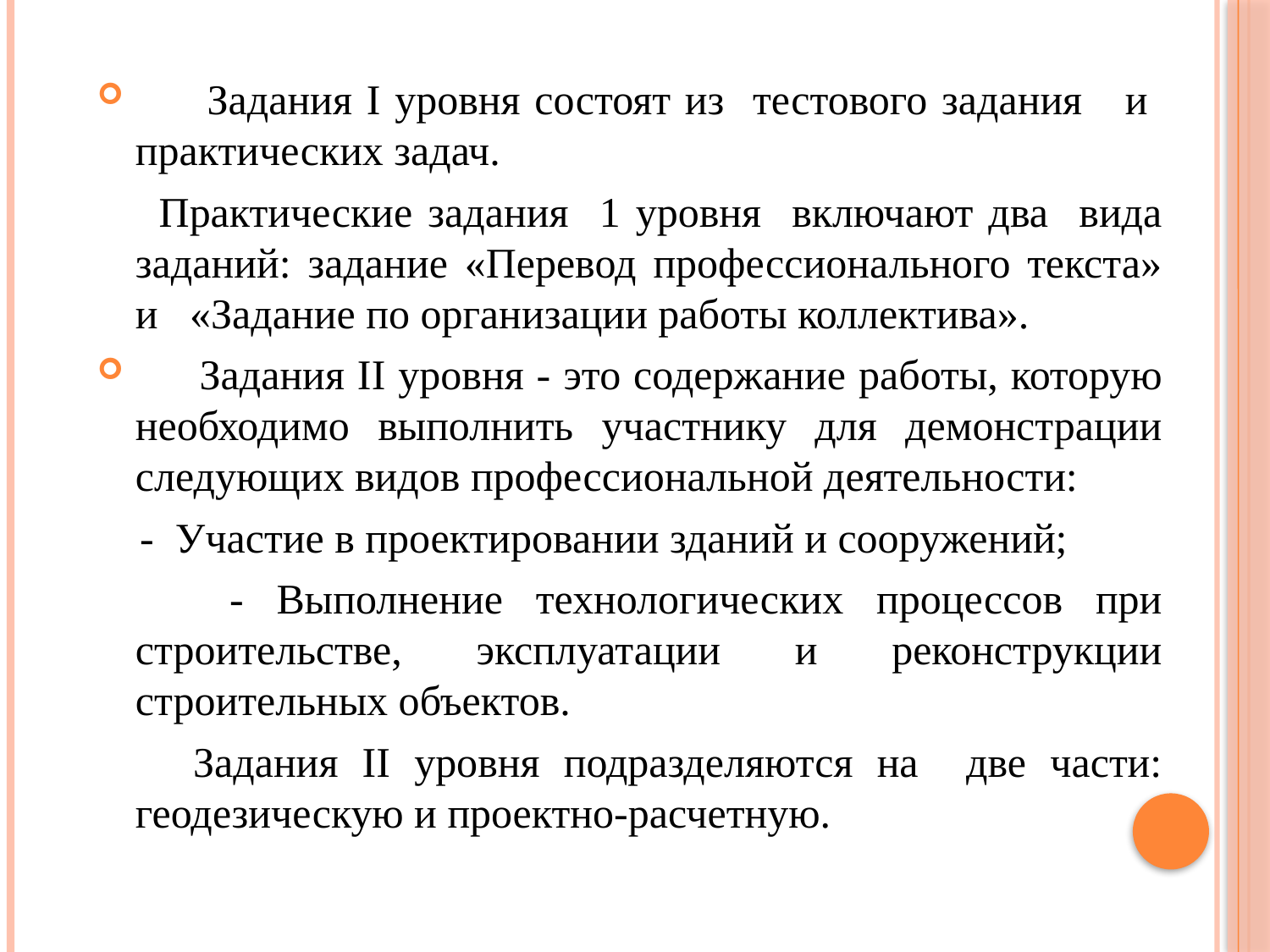

Задания I уровня состоят из  тестового задания   и  практических задач.
    Практические задания  1 уровня  включают два  вида заданий: задание «Перевод профессионального текста» и   «Задание по организации работы коллектива».
     Задания II уровня - это содержание работы, которую необходимо выполнить участнику для демонстрации следующих видов профессиональной деятельности:
    -  Участие в проектировании зданий и сооружений;
    - Выполнение технологических процессов при строительстве, эксплуатации и реконструкции строительных объектов.
    Задания II уровня подразделяются на  две части: геодезическую и проектно-расчетную.